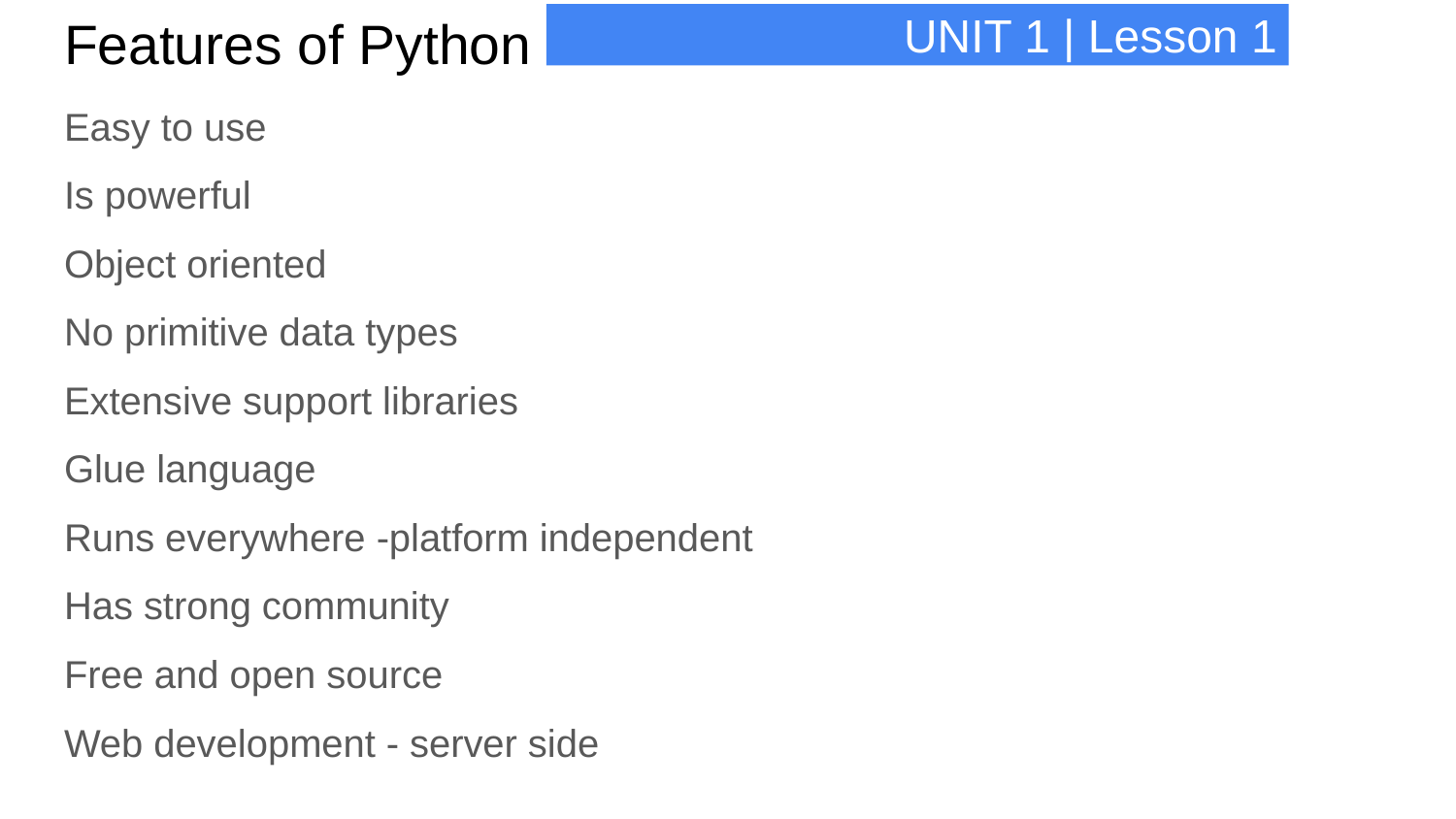

# Features of Python
UNIT 1 | Lesson 1
UNIT 1 | Lesson 1
Easy to use
Is powerful
Object oriented
No primitive data types
Extensive support libraries
Glue language
Runs everywhere -platform independent
Has strong community
Free and open source
Web development - server side